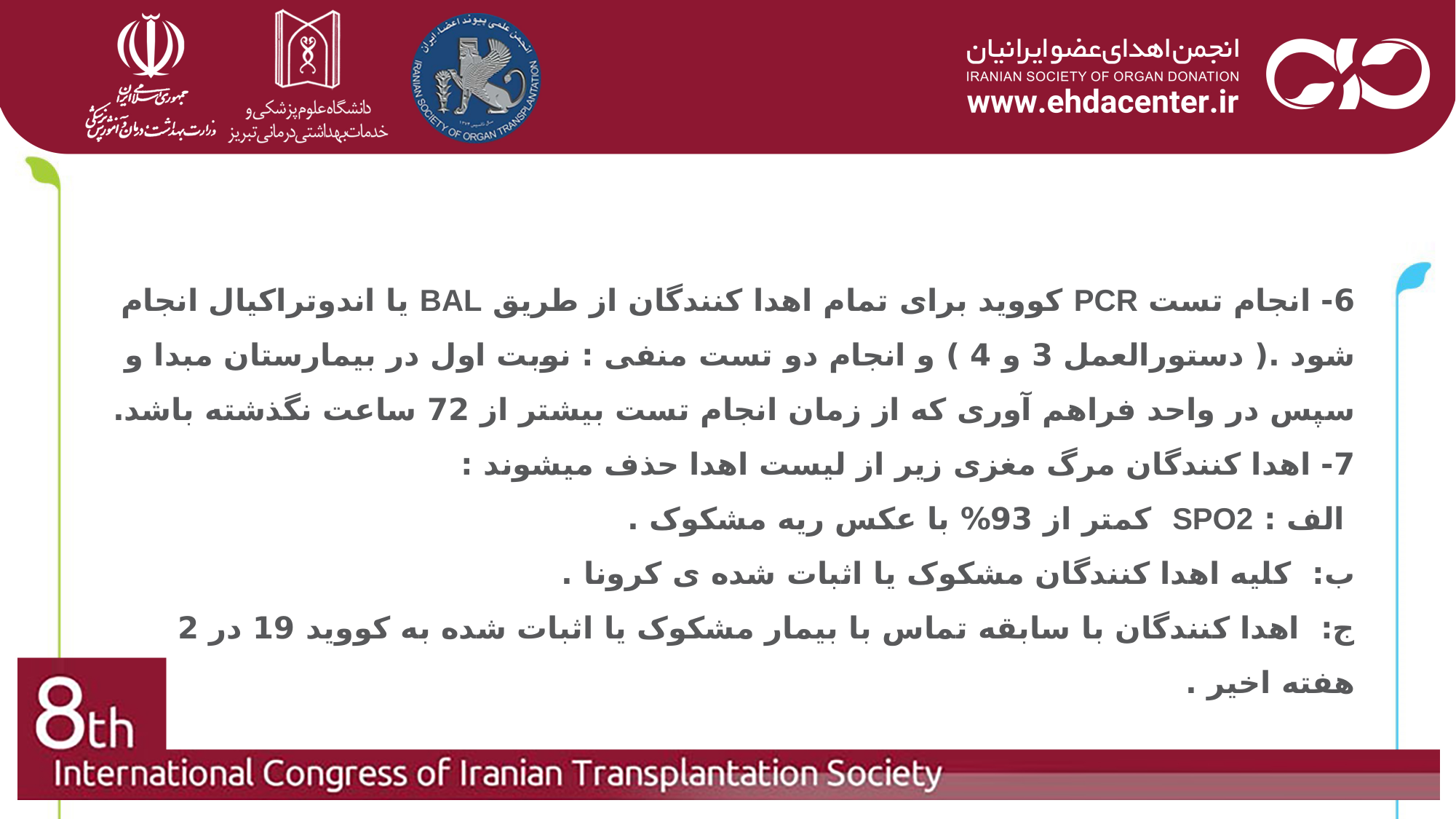

# 6- انجام تست PCR کووید برای تمام اهدا کنندگان از طریق BAL یا اندوتراکیال انجام شود .( دستورالعمل 3 و 4 ) و انجام دو تست منفی : نوبت اول در بیمارستان مبدا و سپس در واحد فراهم آوری که از زمان انجام تست بیشتر از 72 ساعت نگذشته باشد. 7- اهدا کنندگان مرگ مغزی زیر از لیست اهدا حذف میشوند : الف : SPO2  کمتر از 93% با عکس ریه مشکوک . ب:  کلیه اهدا کنندگان مشکوک یا اثبات شده ی کرونا . ج:  اهدا کنندگان با سابقه تماس با بیمار مشکوک یا اثبات شده به کووید 19 در 2 هفته اخیر .